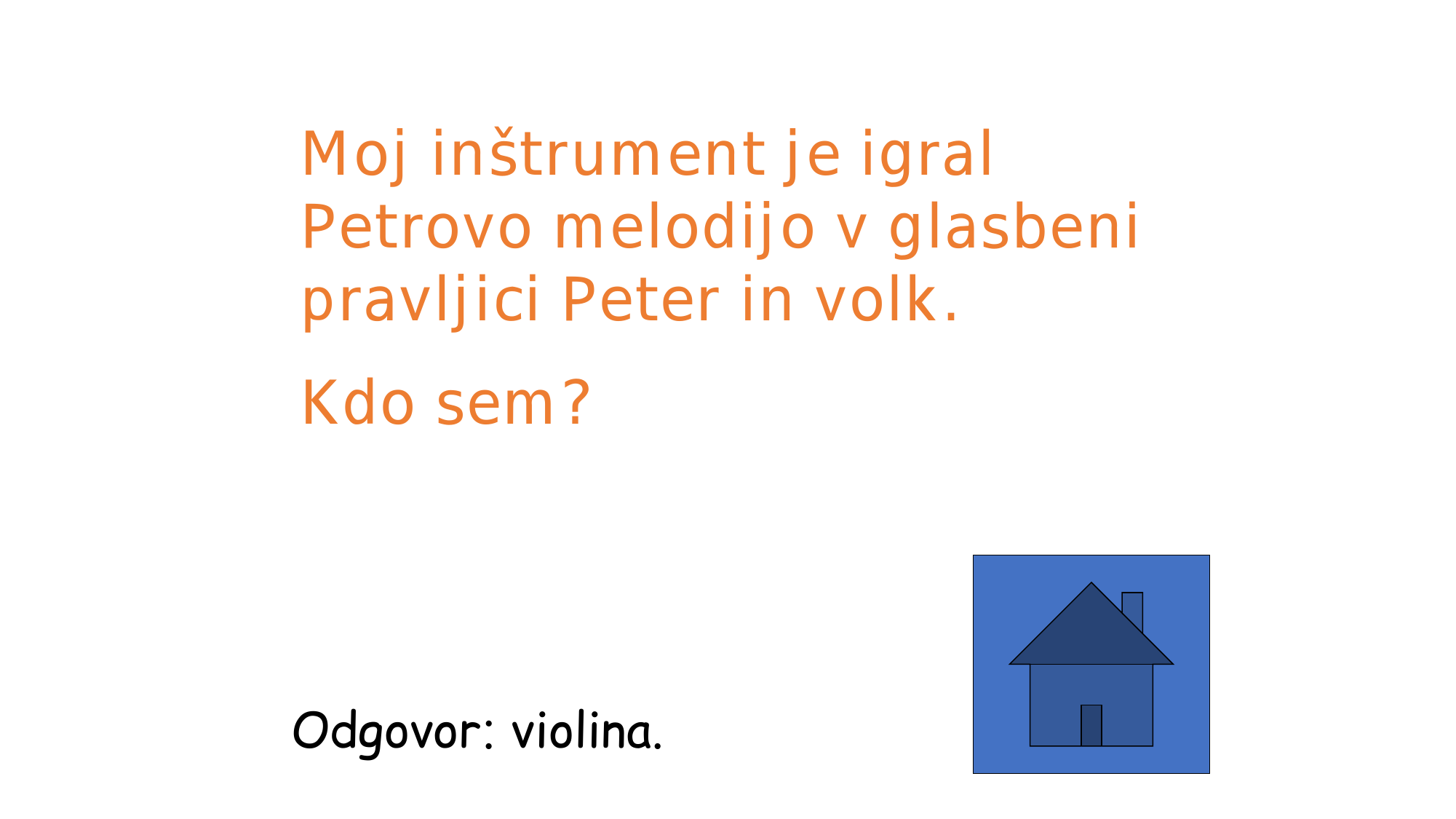

Moj inštrument je igral Petrovo melodijo v glasbeni pravljici Peter in volk.
Kdo sem?

Odgovor: violina.